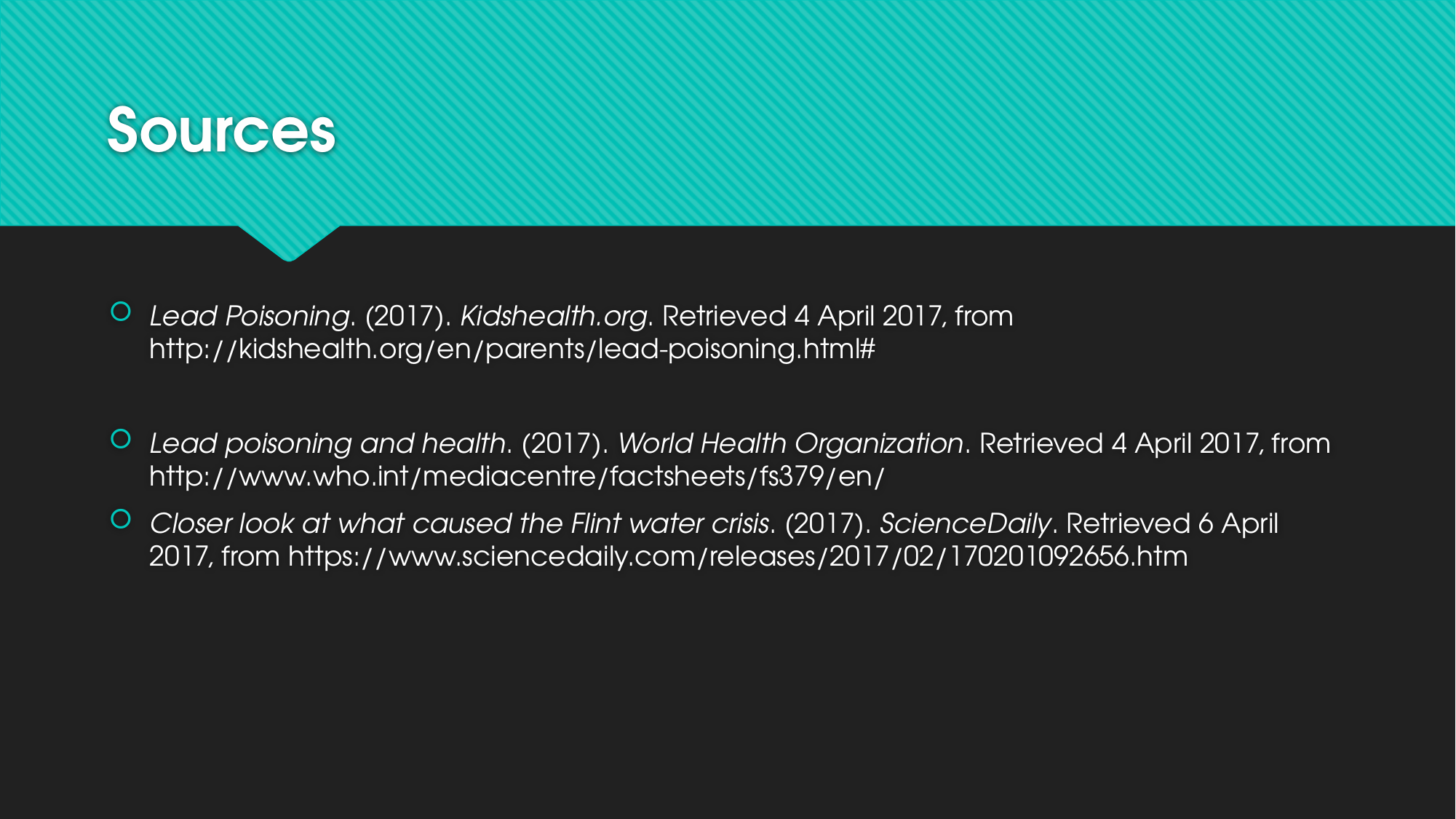

# Sources
Lead Poisoning. (2017). Kidshealth.org. Retrieved 4 April 2017, from http://kidshealth.org/en/parents/lead-poisoning.html#

Lead poisoning and health. (2017). World Health Organization. Retrieved 4 April 2017, from http://www.who.int/mediacentre/factsheets/fs379/en/
Closer look at what caused the Flint water crisis. (2017). ScienceDaily. Retrieved 6 April 2017, from https://www.sciencedaily.com/releases/2017/02/170201092656.htm